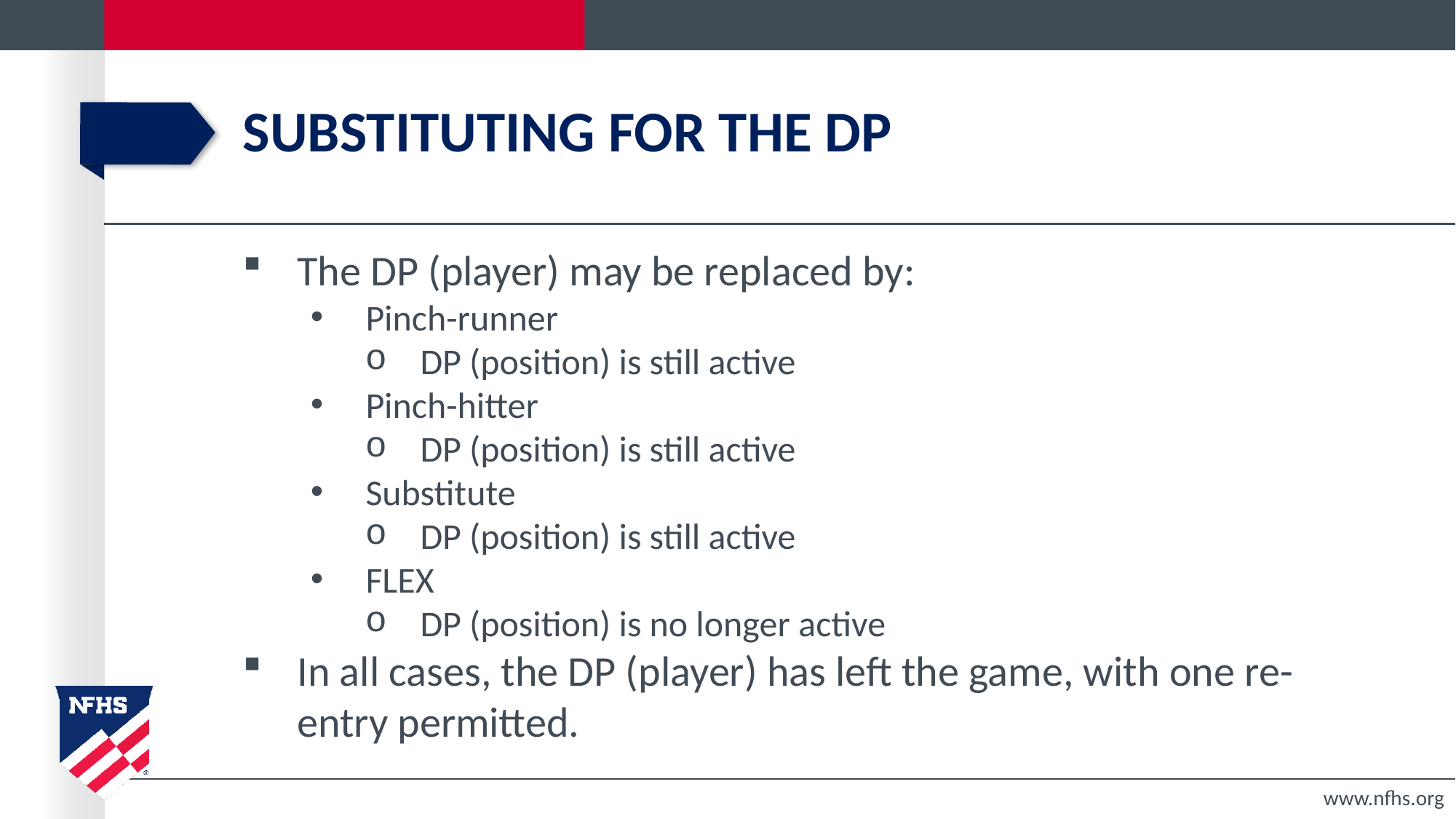

# Substituting for the dp
The DP (player) may be replaced by:
Pinch-runner
DP (position) is still active
Pinch-hitter
DP (position) is still active
Substitute
DP (position) is still active
FLEX
DP (position) is no longer active
In all cases, the DP (player) has left the game, with one re-entry permitted.
www.nfhs.org